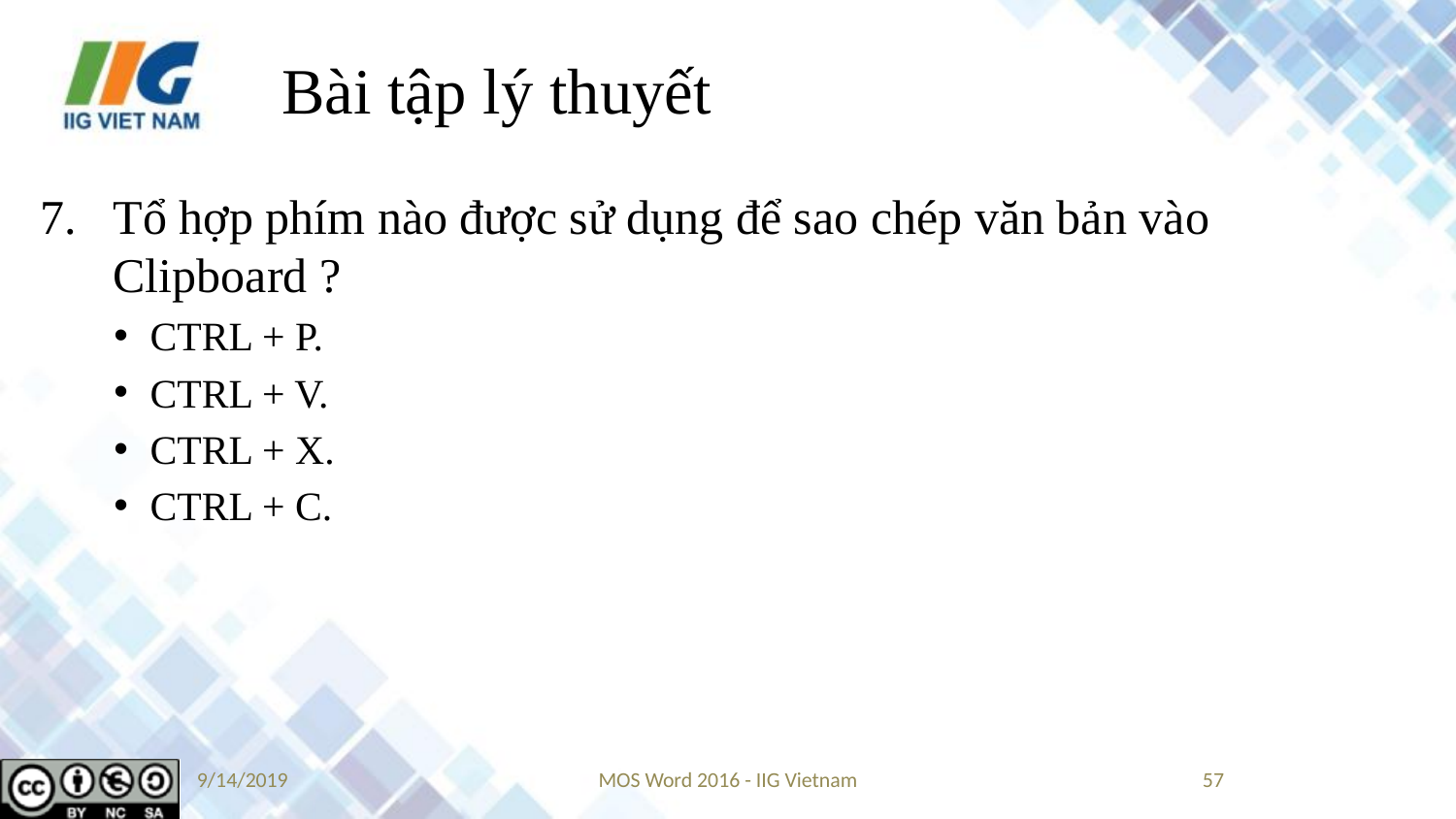

# Bài tập lý thuyết
Tổ hợp phím nào được sử dụng để sao chép văn bản vào Clipboard ?
CTRL + P.
CTRL + V.
CTRL + X.
CTRL + C.

9/14/2019
MOS Word 2016 - IIG Vietnam
57